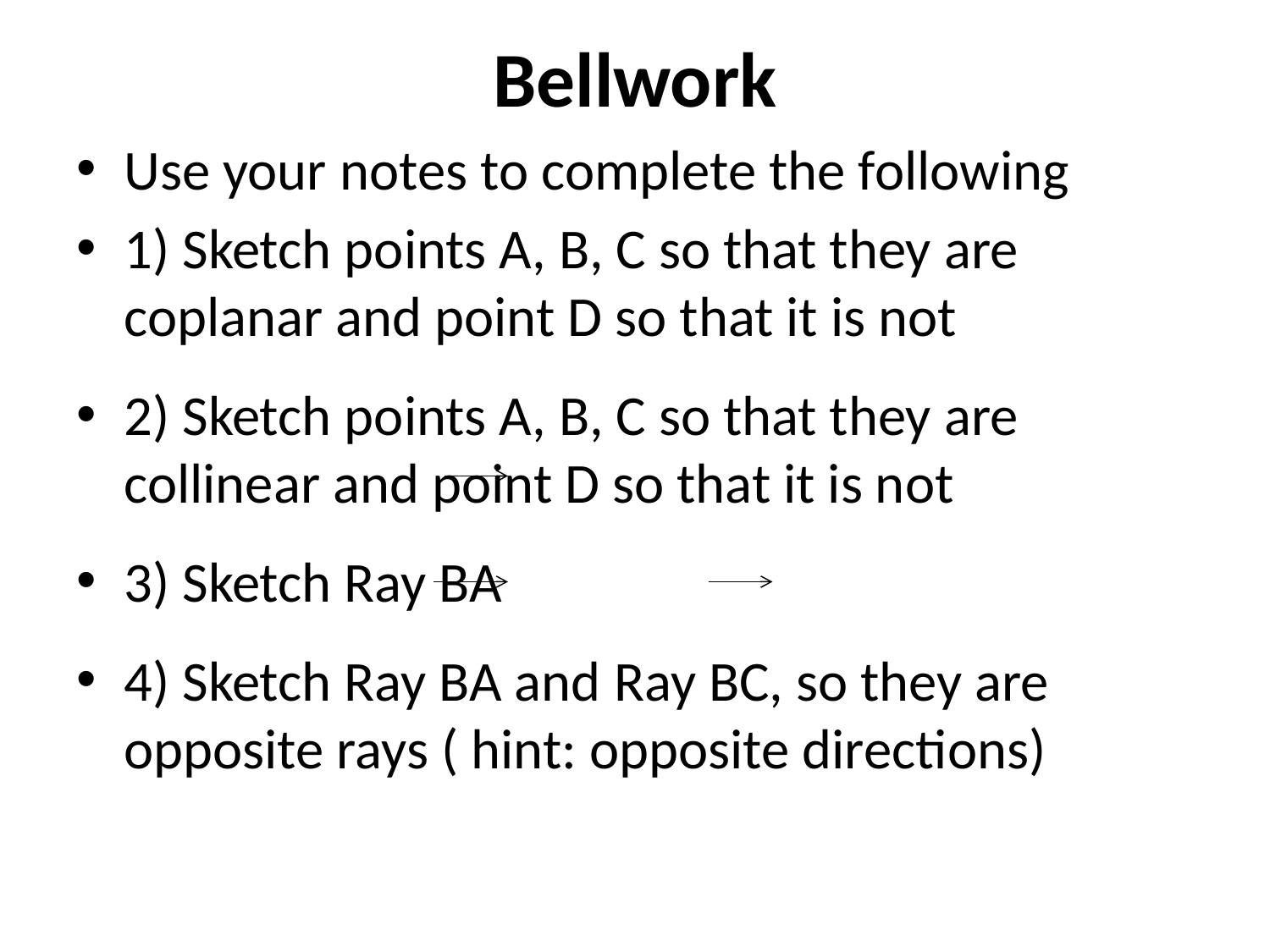

# Bellwork
Use your notes to complete the following
1) Sketch points A, B, C so that they are coplanar and point D so that it is not

2) Sketch points A, B, C so that they are collinear and point D so that it is not

3) Sketch Ray BA

4) Sketch Ray BA and Ray BC, so they are opposite rays ( hint: opposite directions)